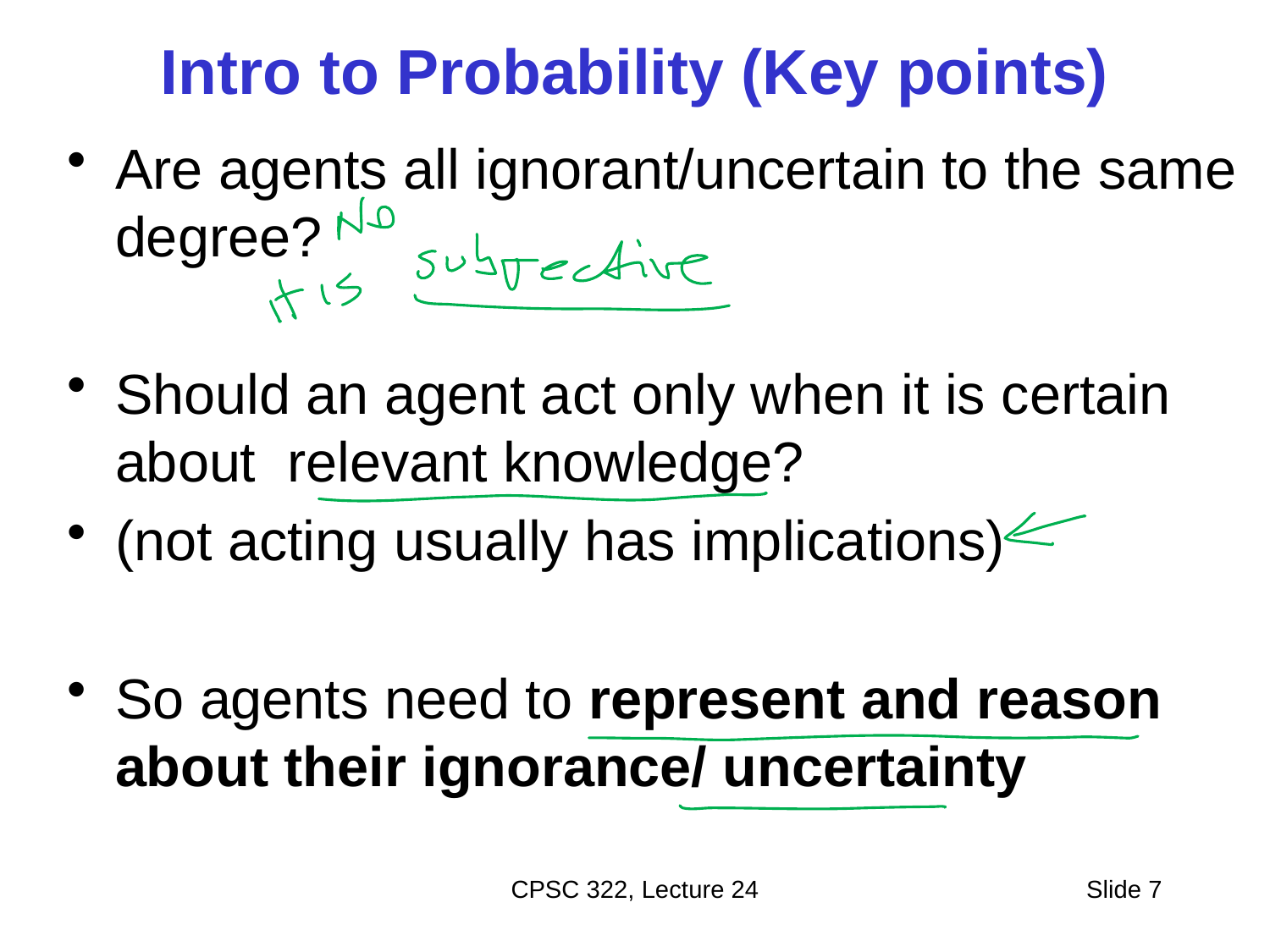

# Intro to Probability (Key points)
Are agents all ignorant/uncertain to the same degree?

Should an agent act only when it is certain about  relevant knowledge?
(not acting usually has implications)

So agents need to represent and reason about their ignorance/ uncertainty
CPSC 322, Lecture 24
Slide 7